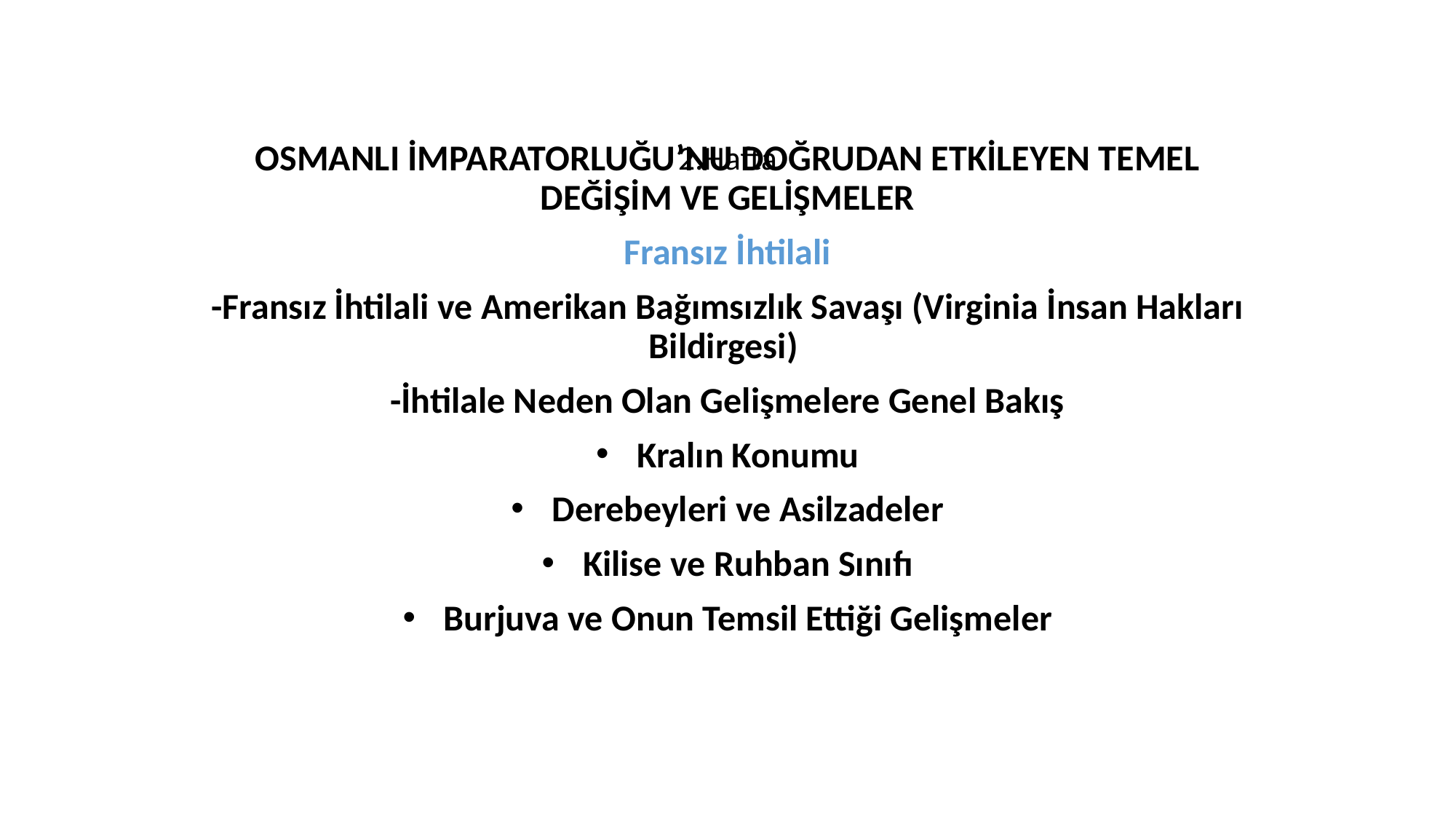

# 2.Hafta
OSMANLI İMPARATORLUĞU’NU DOĞRUDAN ETKİLEYEN TEMEL DEĞİŞİM VE GELİŞMELER
Fransız İhtilali
-Fransız İhtilali ve Amerikan Bağımsızlık Savaşı (Virginia İnsan Hakları Bildirgesi)
-İhtilale Neden Olan Gelişmelere Genel Bakış
Kralın Konumu
Derebeyleri ve Asilzadeler
Kilise ve Ruhban Sınıfı
Burjuva ve Onun Temsil Ettiği Gelişmeler